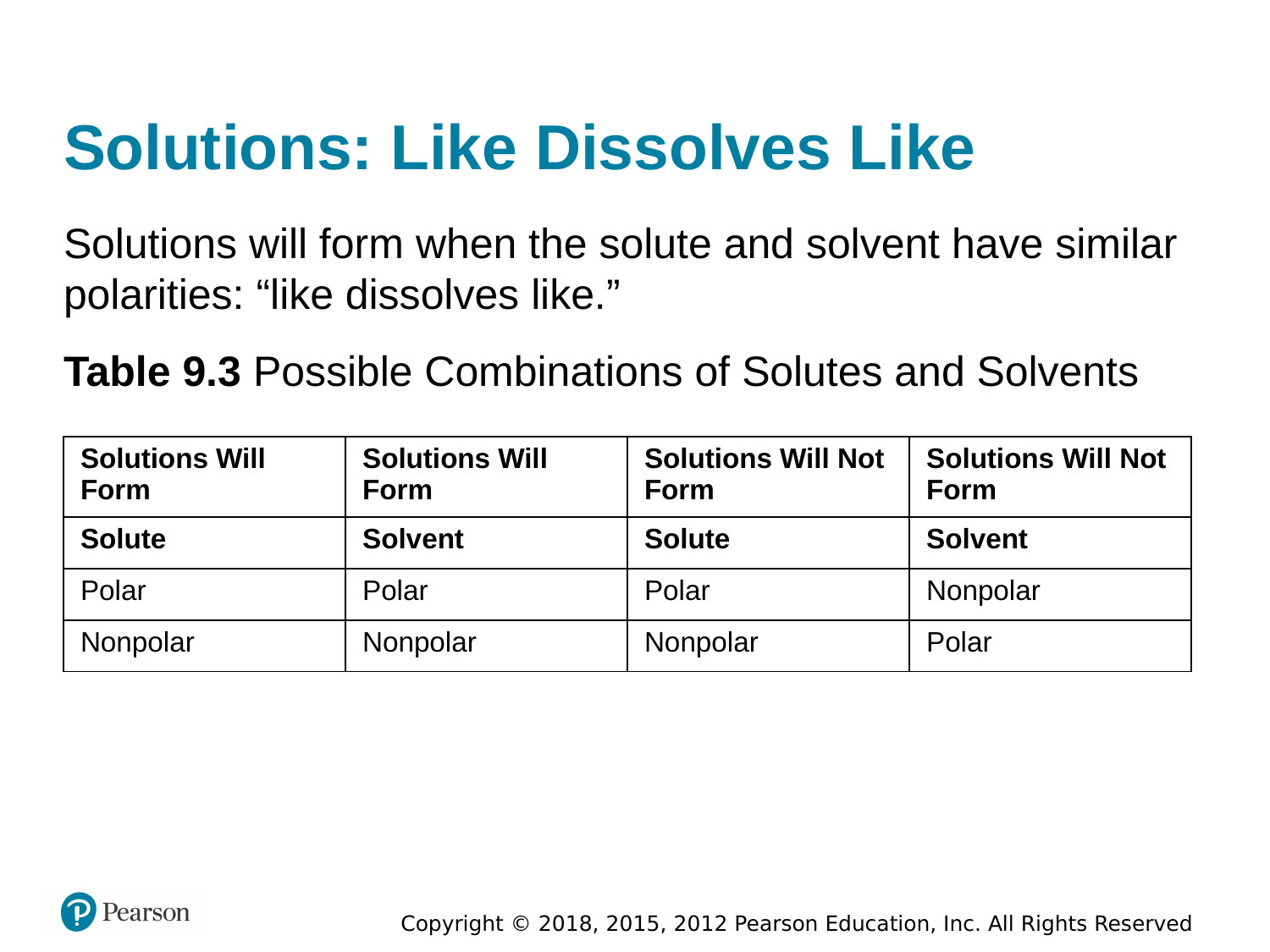

# Solutions: Like Dissolves Like
Solutions will form when the solute and solvent have similar polarities: “like dissolves like.”
Table 9.3 Possible Combinations of Solutes and Solvents
| Solutions Will Form | Solutions Will Form | Solutions Will Not Form | Solutions Will Not Form |
| --- | --- | --- | --- |
| Solute | Solvent | Solute | Solvent |
| Polar | Polar | Polar | Nonpolar |
| Nonpolar | Nonpolar | Nonpolar | Polar |